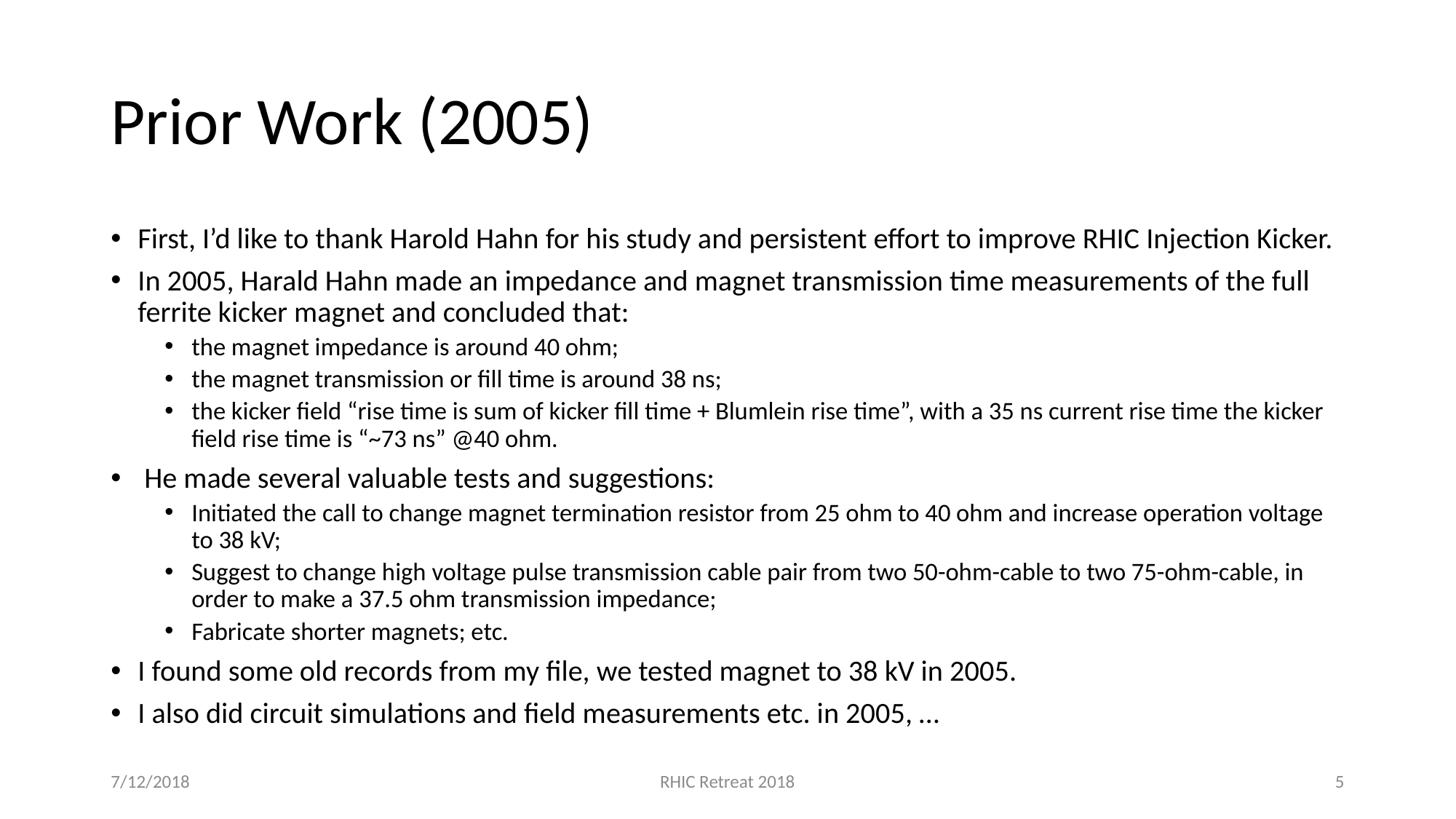

# Prior Work (2005)
First, I’d like to thank Harold Hahn for his study and persistent effort to improve RHIC Injection Kicker.
In 2005, Harald Hahn made an impedance and magnet transmission time measurements of the full ferrite kicker magnet and concluded that:
the magnet impedance is around 40 ohm;
the magnet transmission or fill time is around 38 ns;
the kicker field “rise time is sum of kicker fill time + Blumlein rise time”, with a 35 ns current rise time the kicker field rise time is “~73 ns” @40 ohm.
 He made several valuable tests and suggestions:
Initiated the call to change magnet termination resistor from 25 ohm to 40 ohm and increase operation voltage to 38 kV;
Suggest to change high voltage pulse transmission cable pair from two 50-ohm-cable to two 75-ohm-cable, in order to make a 37.5 ohm transmission impedance;
Fabricate shorter magnets; etc.
I found some old records from my file, we tested magnet to 38 kV in 2005.
I also did circuit simulations and field measurements etc. in 2005, …

7/12/2018
RHIC Retreat 2018
5